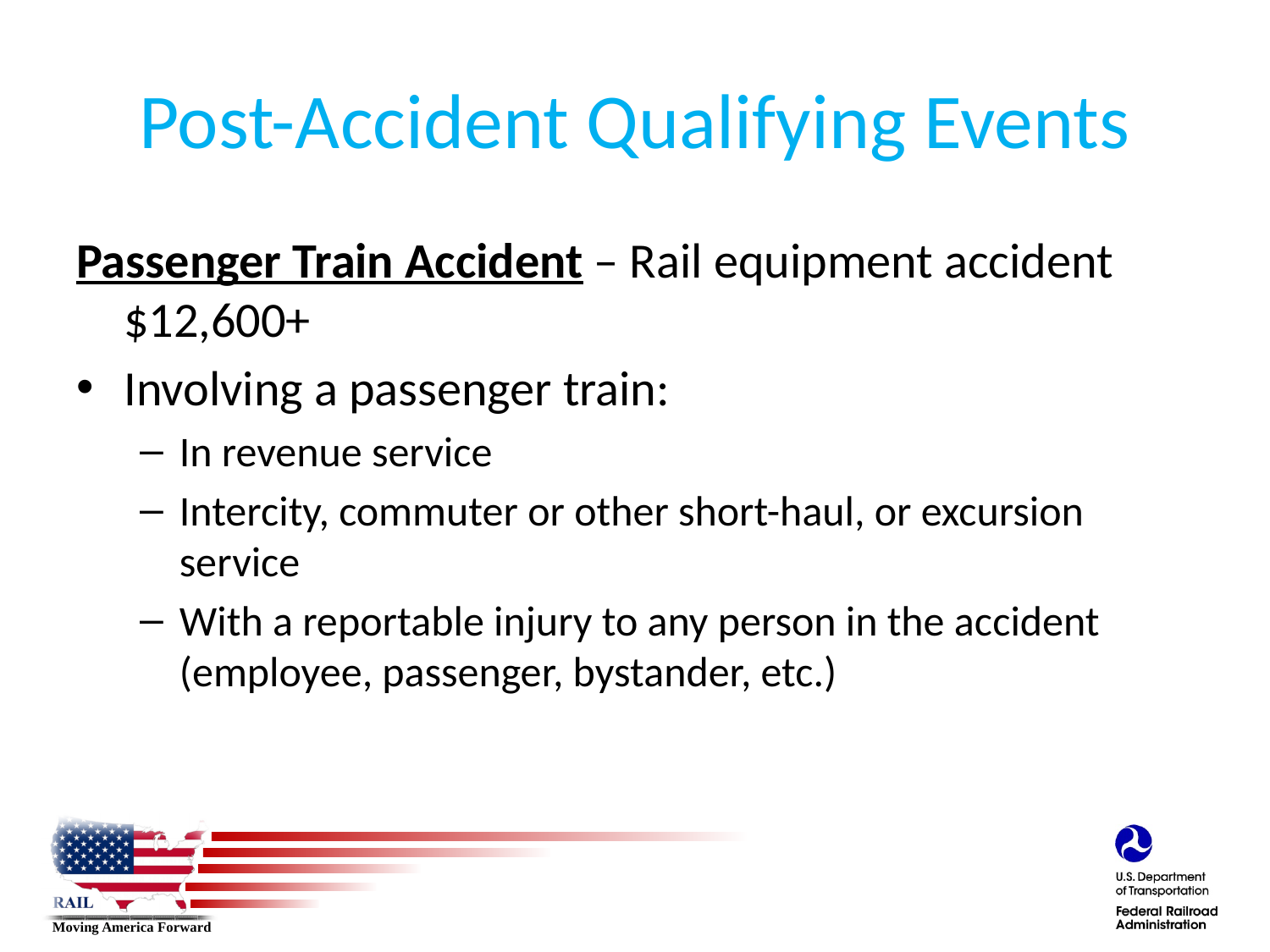

# Post-Accident Qualifying Events
Passenger Train Accident – Rail equipment accident $12,600+
Involving a passenger train:
In revenue service
Intercity, commuter or other short-haul, or excursion service
With a reportable injury to any person in the accident (employee, passenger, bystander, etc.)